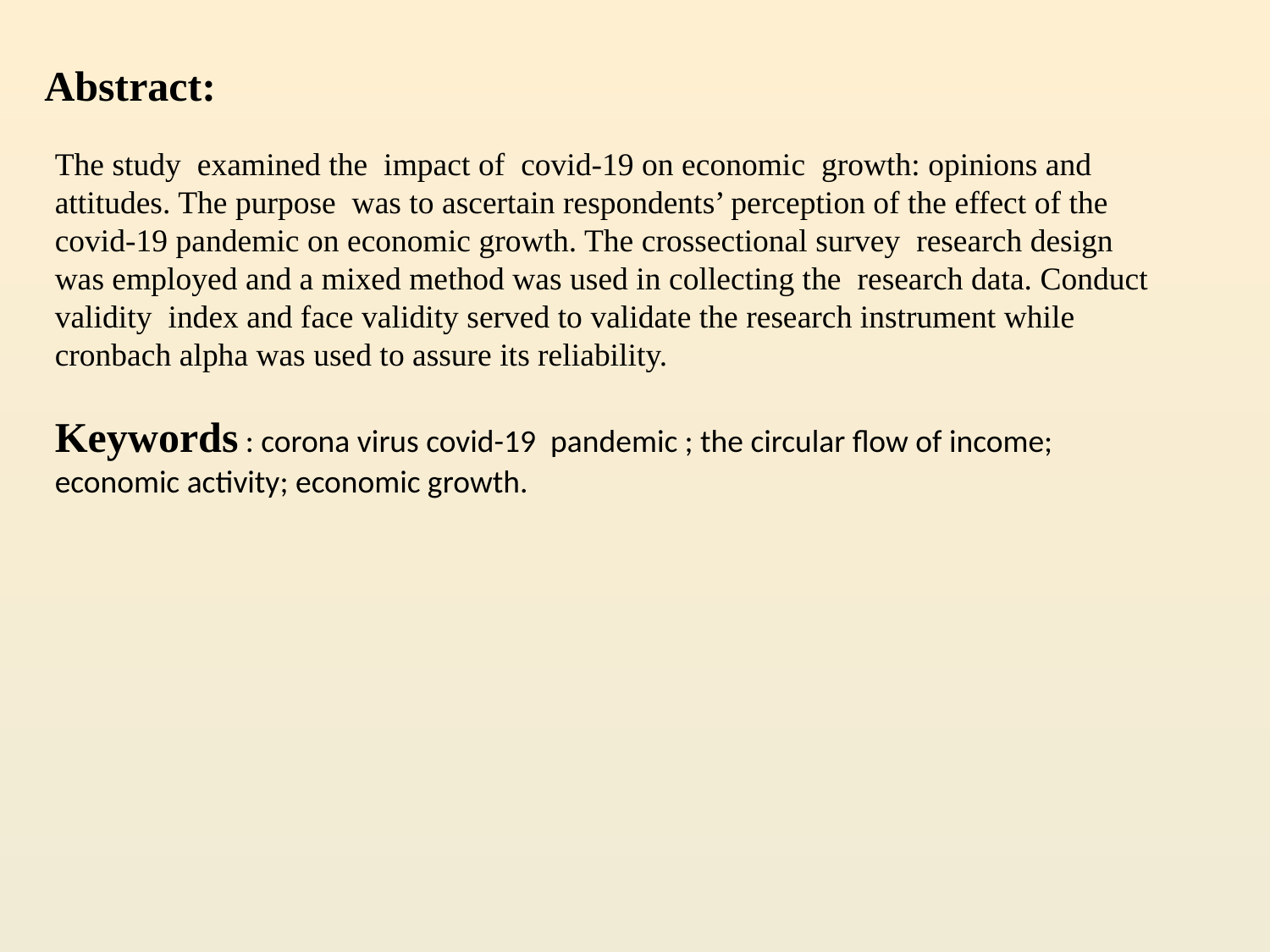

Abstract:

The study  examined the  impact of  covid-19 on economic  growth: opinions and attitudes. The purpose  was to ascertain respondents’ perception of the effect of the covid-19 pandemic on economic growth. The crossectional survey  research design was employed and a mixed method was used in collecting the  research data. Conduct validity  index and face validity served to validate the research instrument while cronbach alpha was used to assure its reliability.

Keywords : corona virus covid-19  pandemic ; the circular flow of income; economic activity; economic growth.